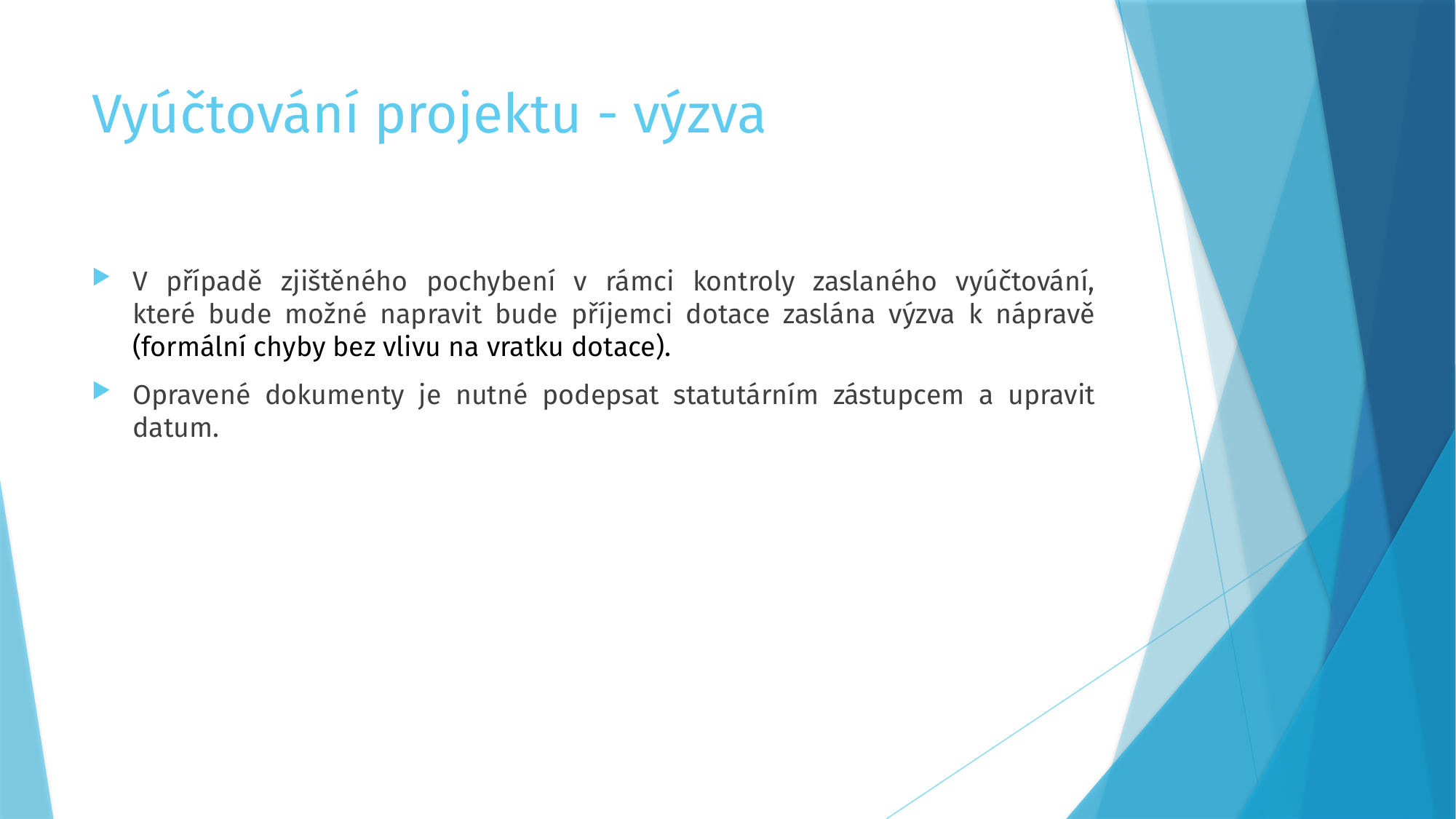

# Vyúčtování projektu - výzva
V případě zjištěného pochybení v rámci kontroly zaslaného vyúčtování,
které bude možné napravit bude příjemci dotace zaslána výzva k nápravě (formální chyby bez vlivu na vratku dotace).
Opravené dokumenty je nutné podepsat statutárním zástupcem a upravit datum.